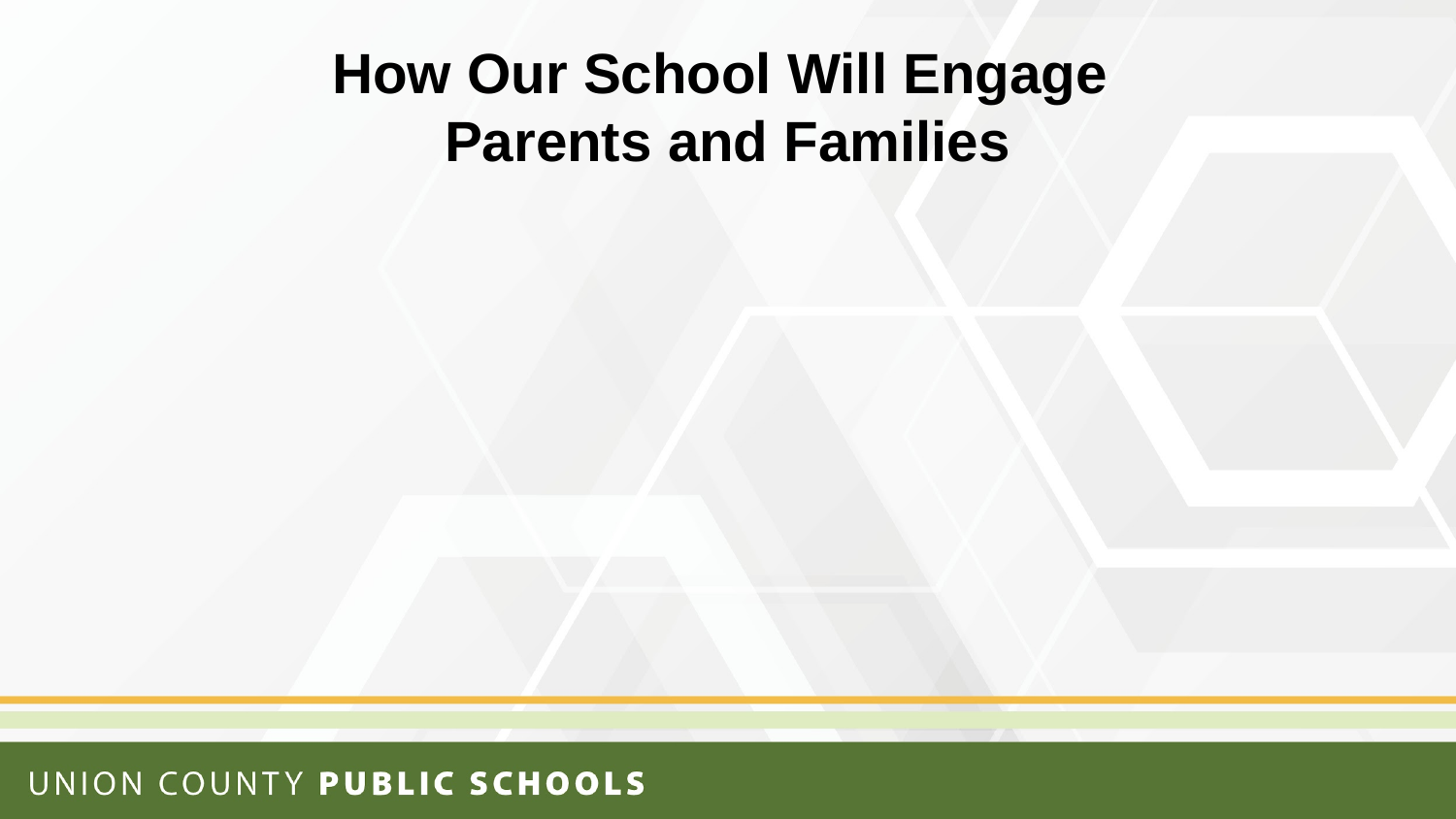

# How Our School Will Engage Parents and Families